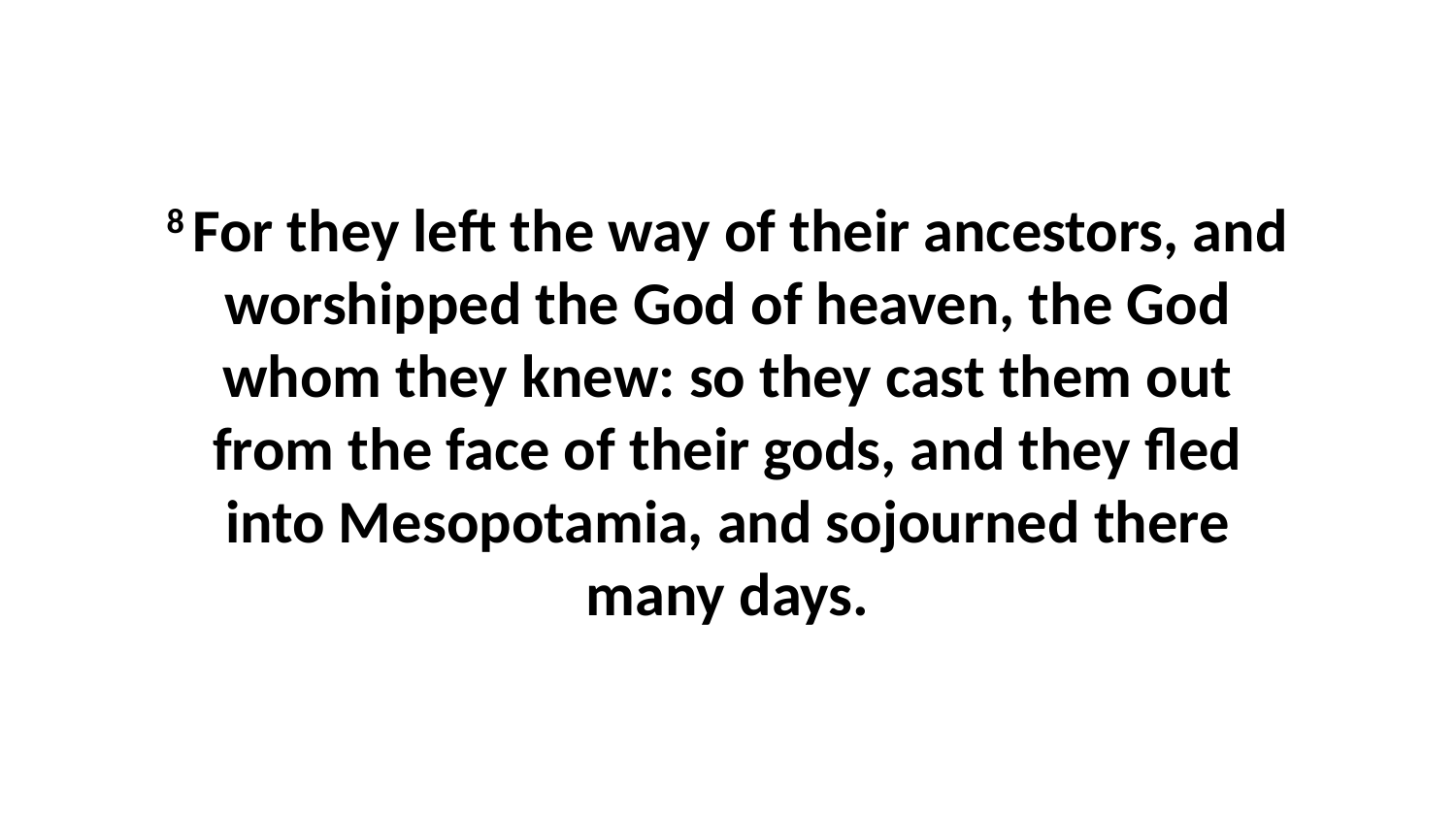

8 For they left the way of their ancestors, and worshipped the God of heaven, the God whom they knew: so they cast them out from the face of their gods, and they fled into Mesopotamia, and sojourned there many days.